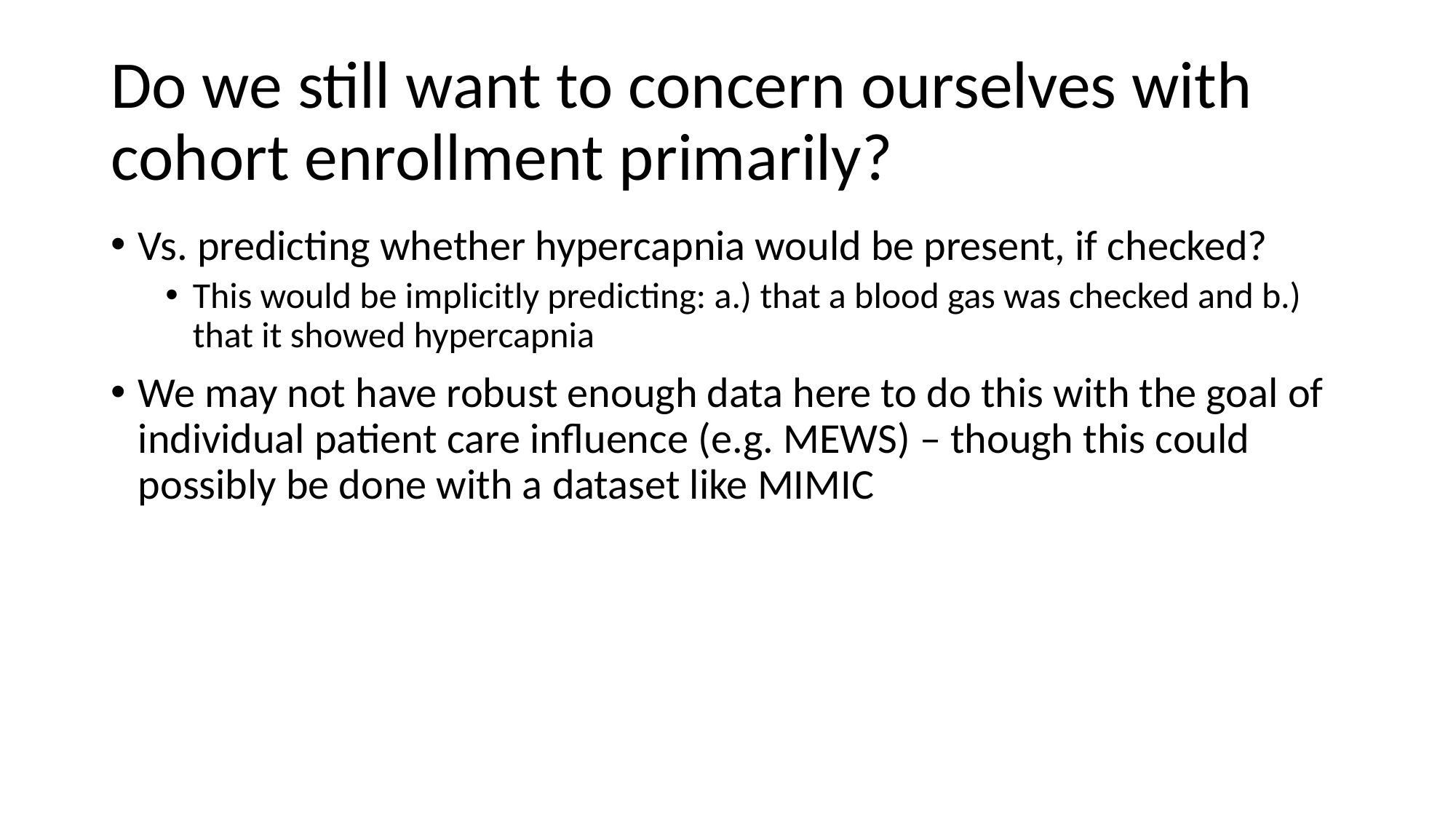

# Do we still want to concern ourselves with cohort enrollment primarily?
Vs. predicting whether hypercapnia would be present, if checked?
This would be implicitly predicting: a.) that a blood gas was checked and b.) that it showed hypercapnia
We may not have robust enough data here to do this with the goal of individual patient care influence (e.g. MEWS) – though this could possibly be done with a dataset like MIMIC